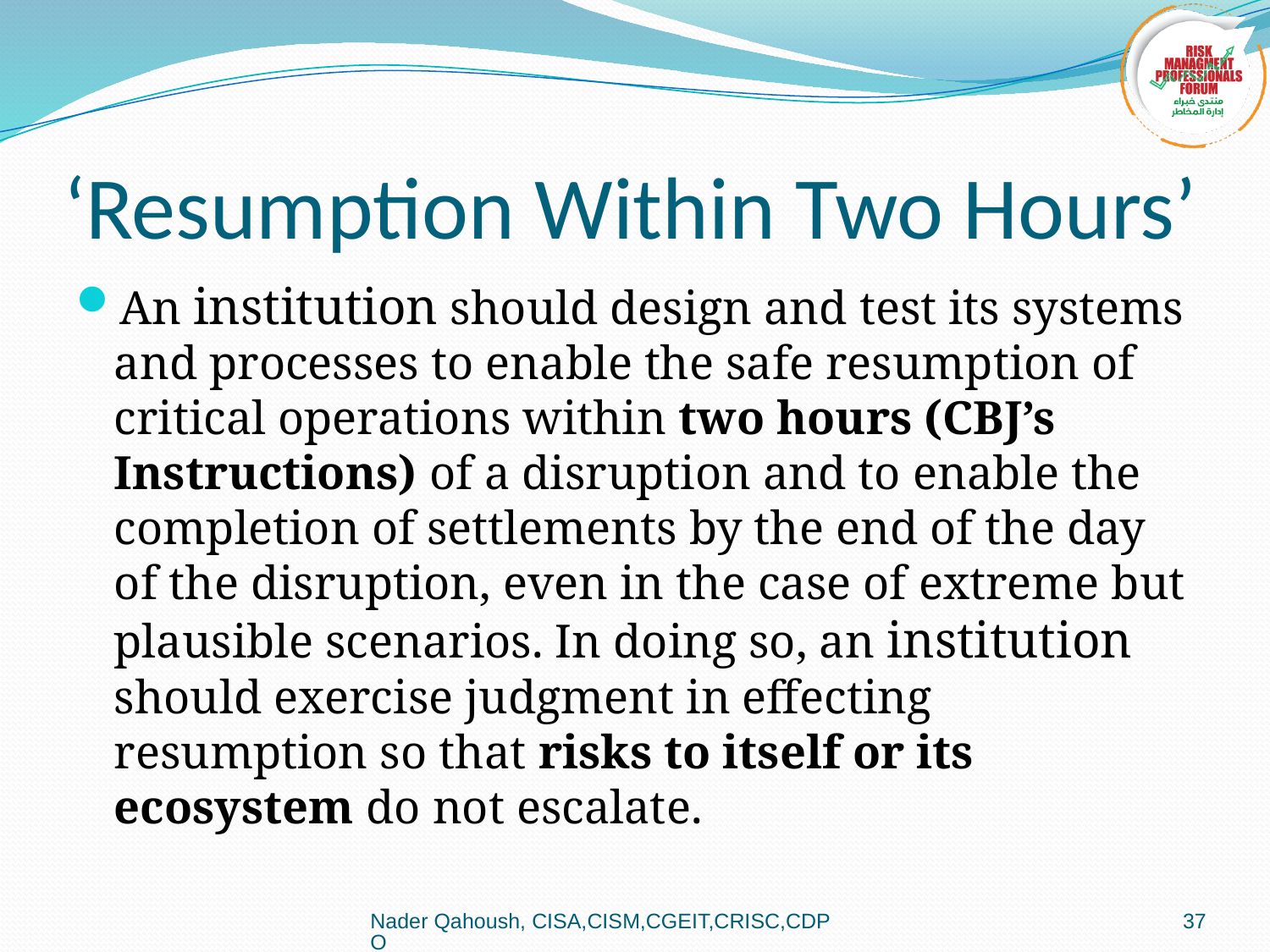

# ‘Resumption Within Two Hours’
An institution should design and test its systems and processes to enable the safe resumption of critical operations within two hours (CBJ’s Instructions) of a disruption and to enable the completion of settlements by the end of the day of the disruption, even in the case of extreme but plausible scenarios. In doing so, an institution should exercise judgment in effecting resumption so that risks to itself or its ecosystem do not escalate.
Nader Qahoush, CISA,CISM,CGEIT,CRISC,CDPO
37